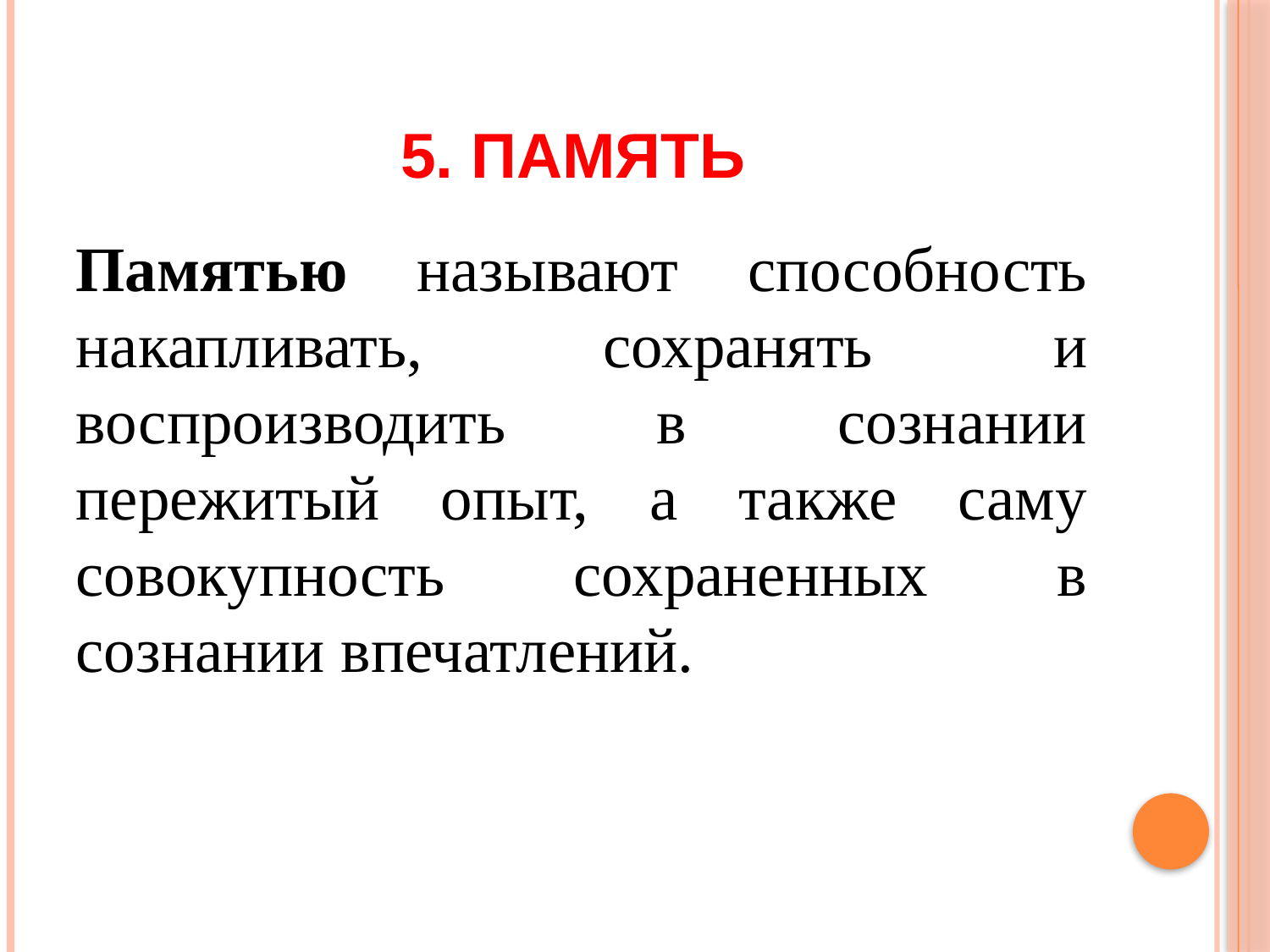

# 5. Память
Памятью называют способность накапливать, сохранять и воспроизводить в сознании пережитый опыт, а также саму совокупность сохраненных в сознании впечатлений.